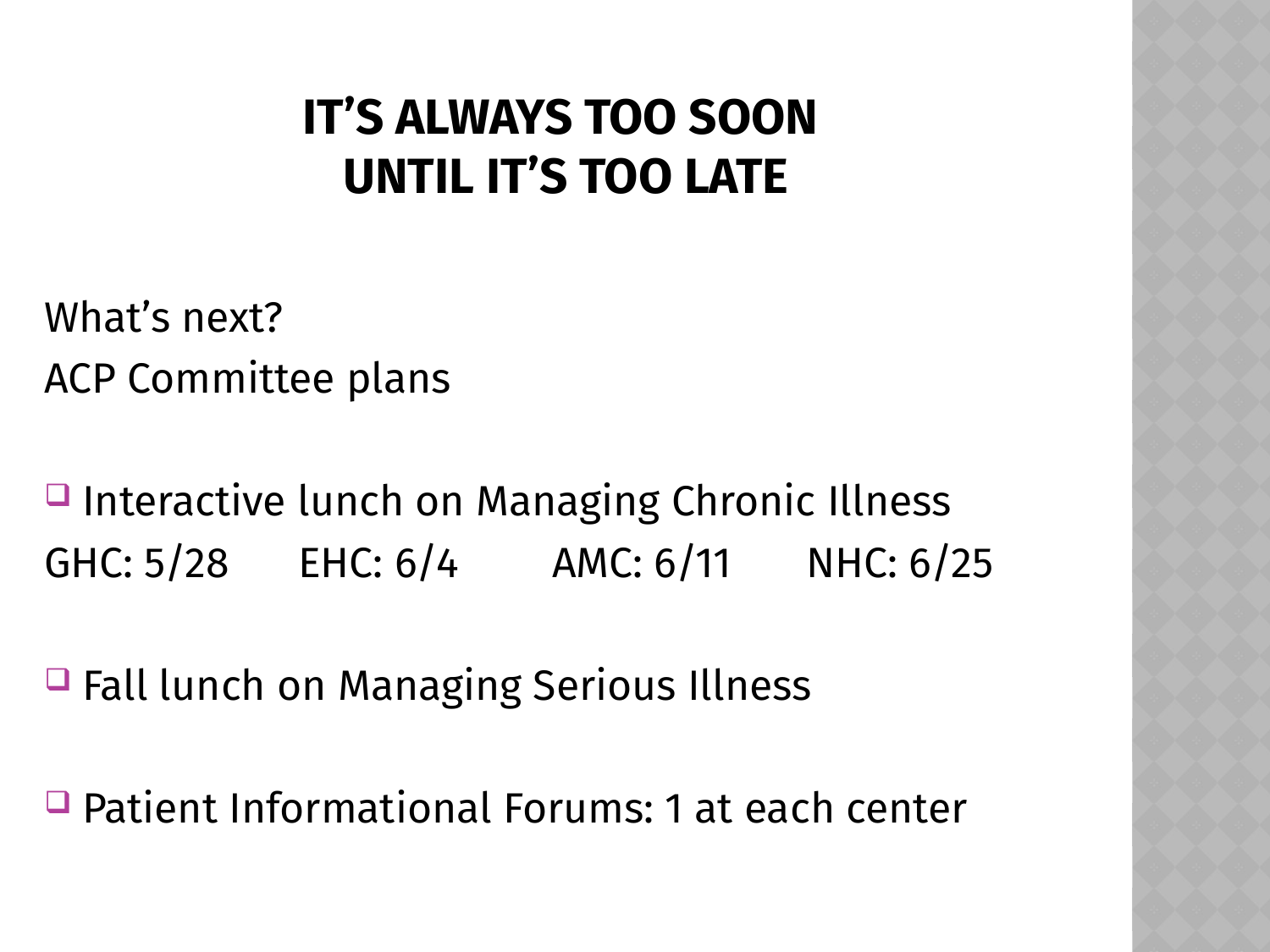

# It’s always too soon until it’s too late

What’s next?
ACP Committee plans

Interactive lunch on Managing Chronic Illness
GHC: 5/28	EHC: 6/4	AMC: 6/11	NHC: 6/25

Fall lunch on Managing Serious Illness

Patient Informational Forums: 1 at each center